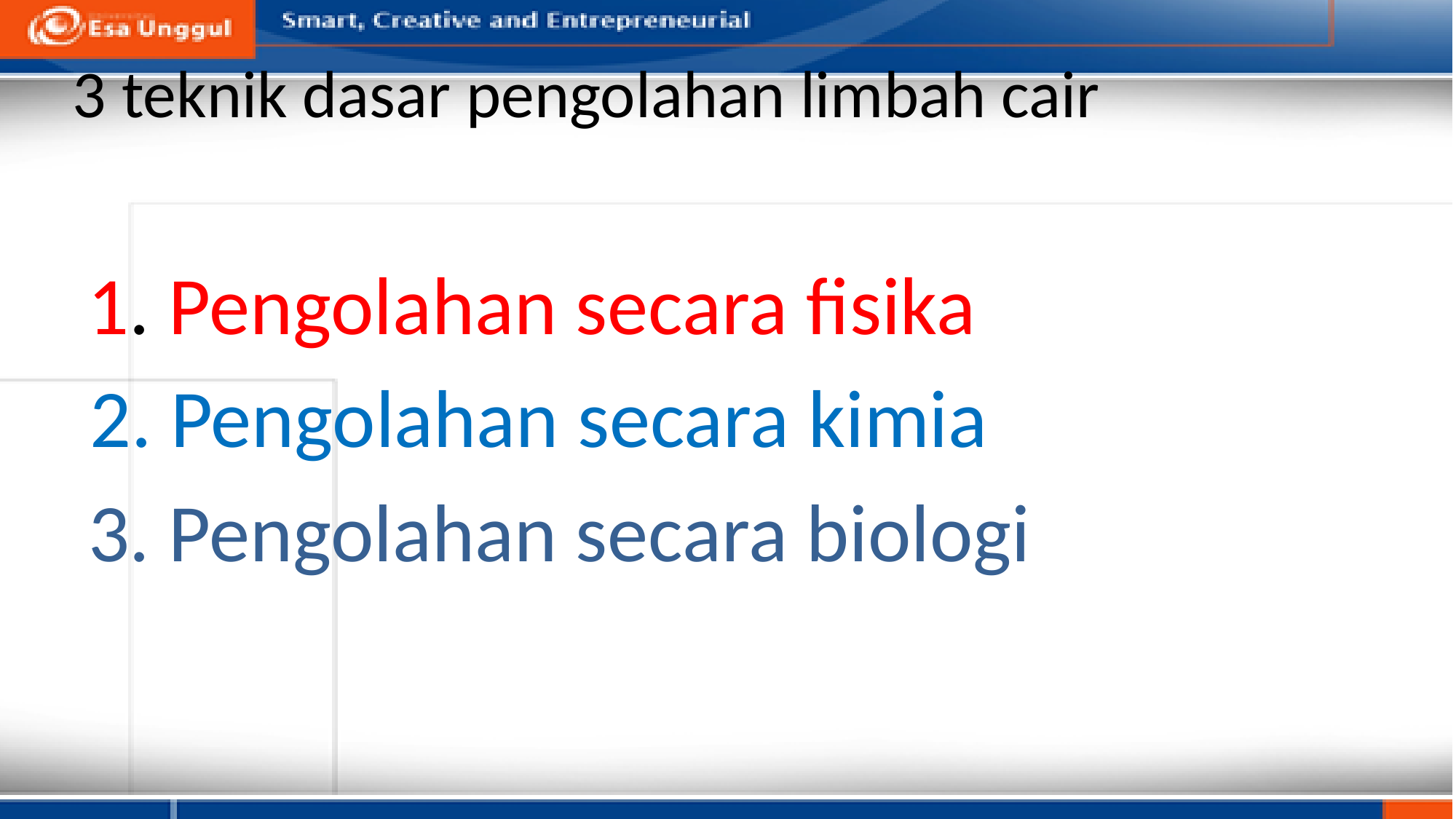

# 3 teknik dasar pengolahan limbah cair
1. Pengolahan secara fisika
2. Pengolahan secara kimia
3. Pengolahan secara biologi